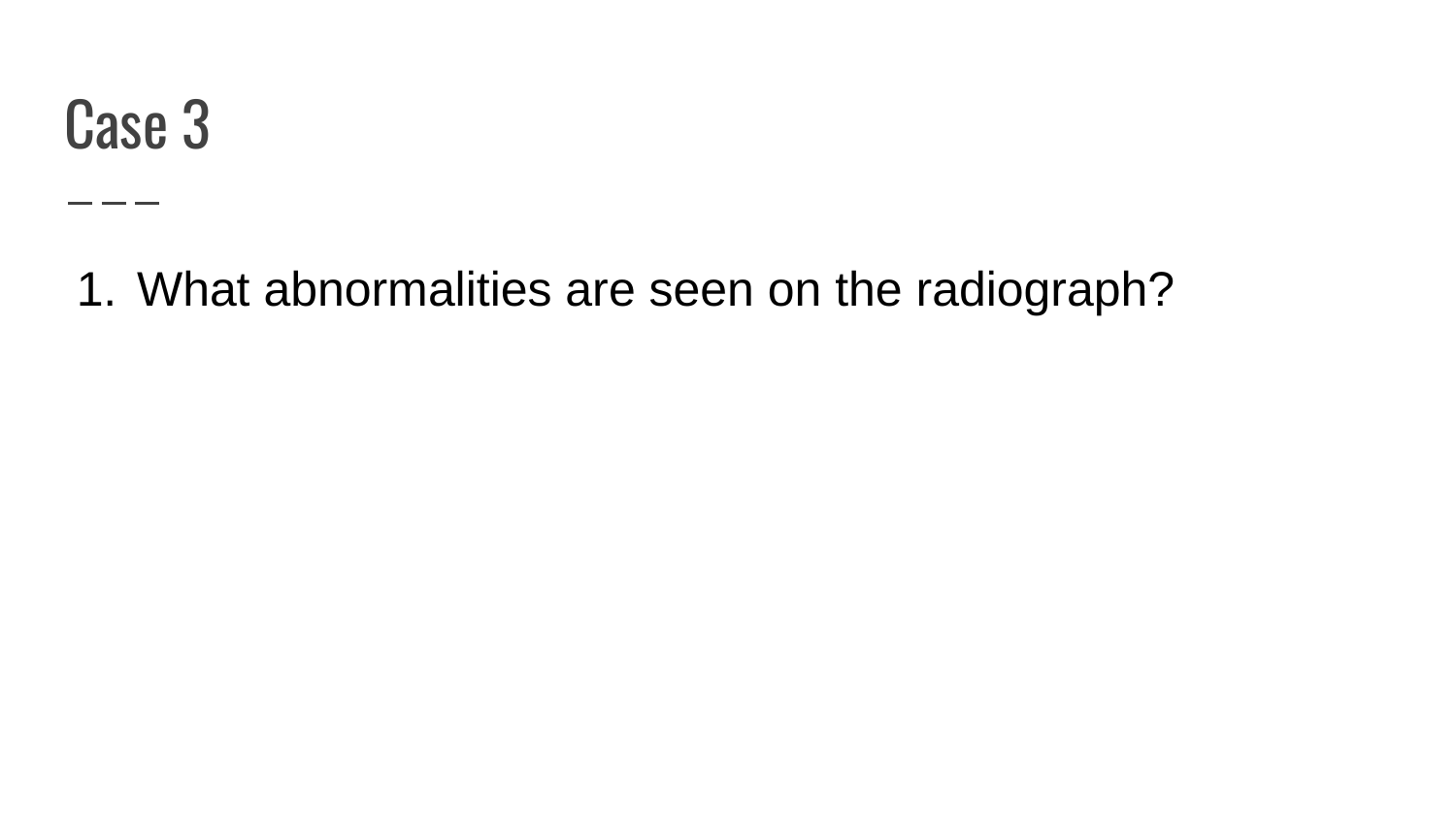

# Case 3
What abnormalities are seen on the radiograph?